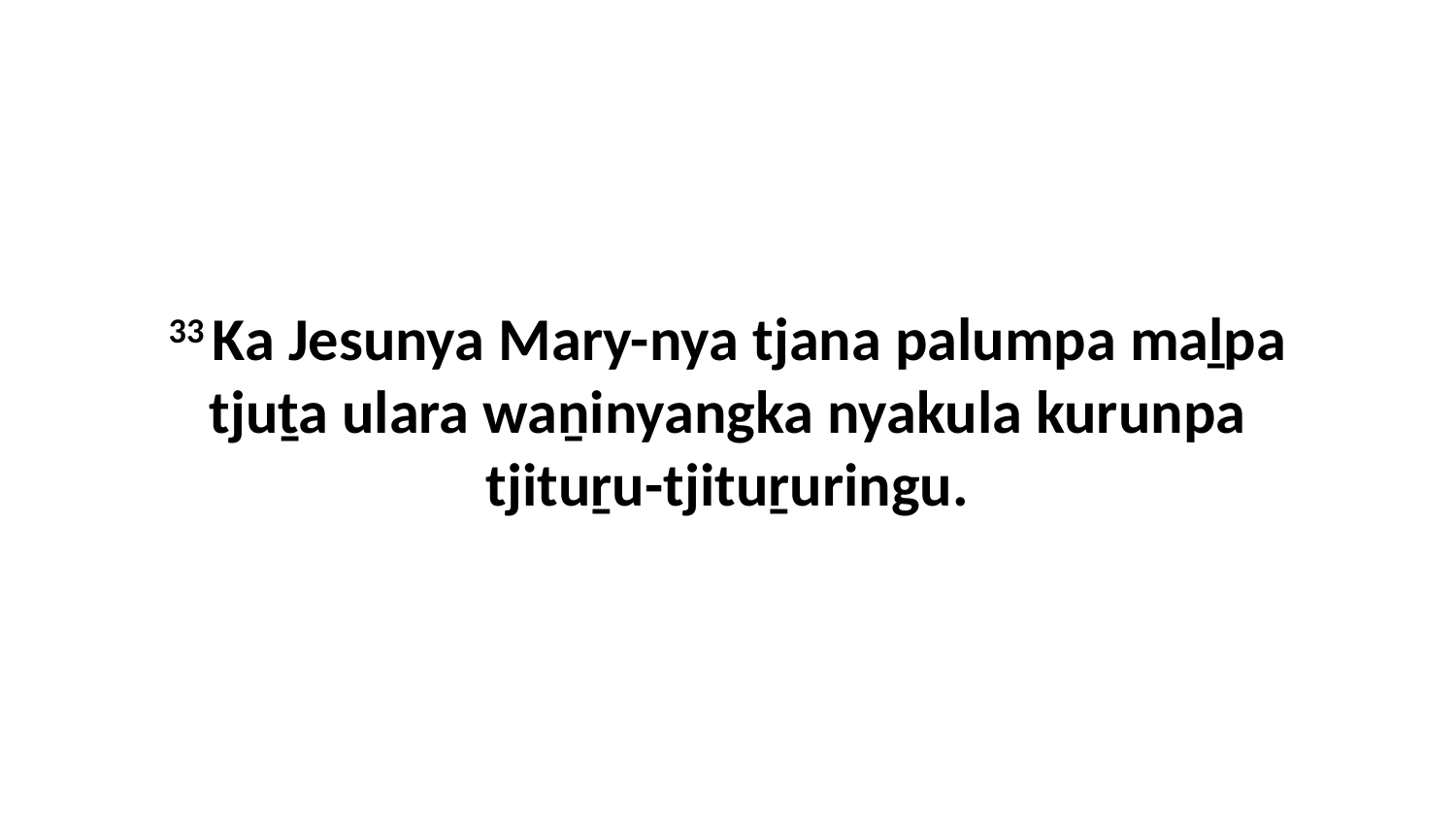

33 Ka Jesunya Mary-nya tjana palumpa maḻpa tjuṯa ulara waṉinyangka nyakula kurunpa tjituṟu-tjituṟuringu.